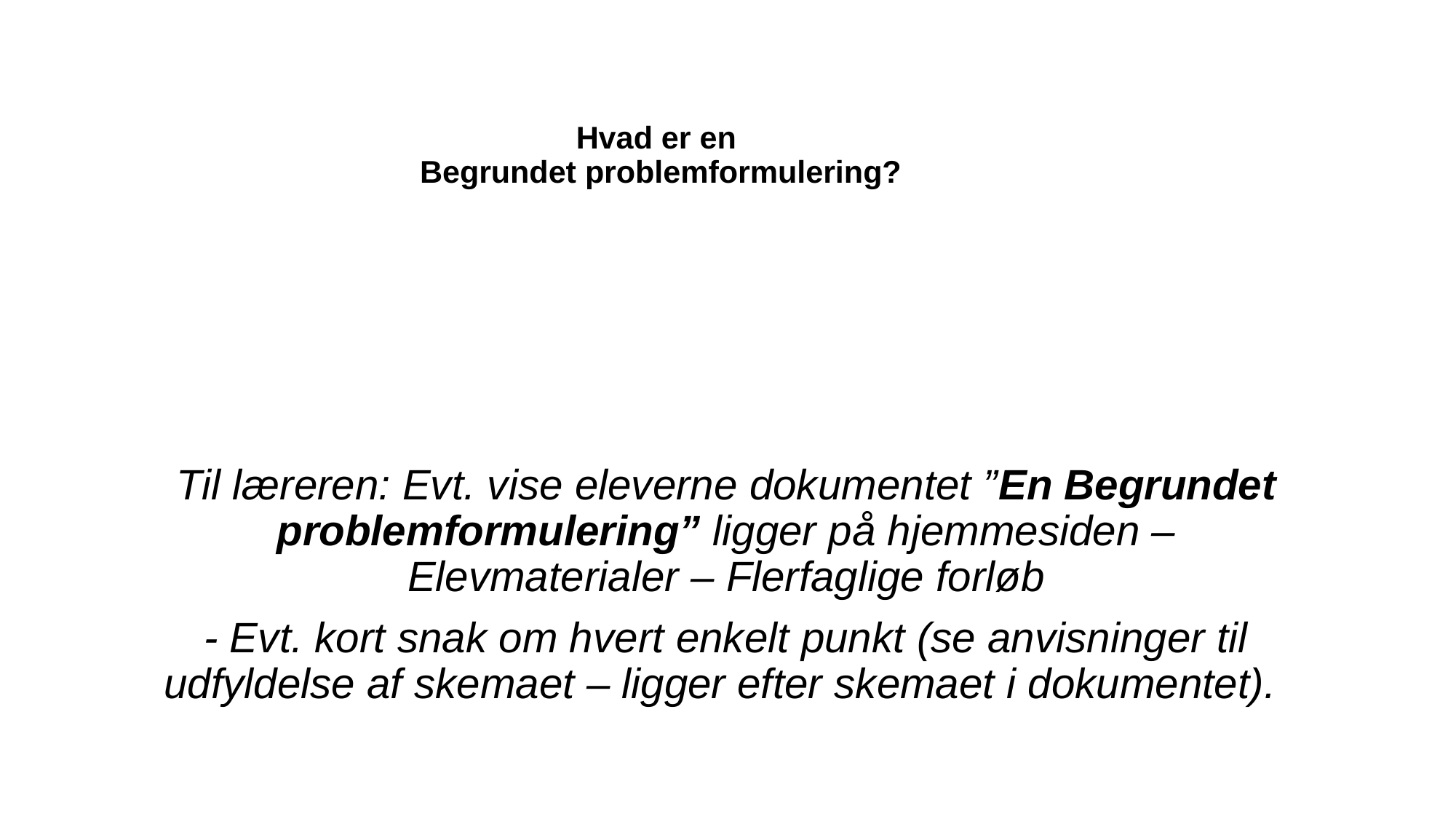

# Hvad er en Begrundet problemformulering?

Til læreren: Evt. vise eleverne dokumentet ”En Begrundet problemformulering” ligger på hjemmesiden – Elevmaterialer – Flerfaglige forløb
- Evt. kort snak om hvert enkelt punkt (se anvisninger til udfyldelse af skemaet – ligger efter skemaet i dokumentet).